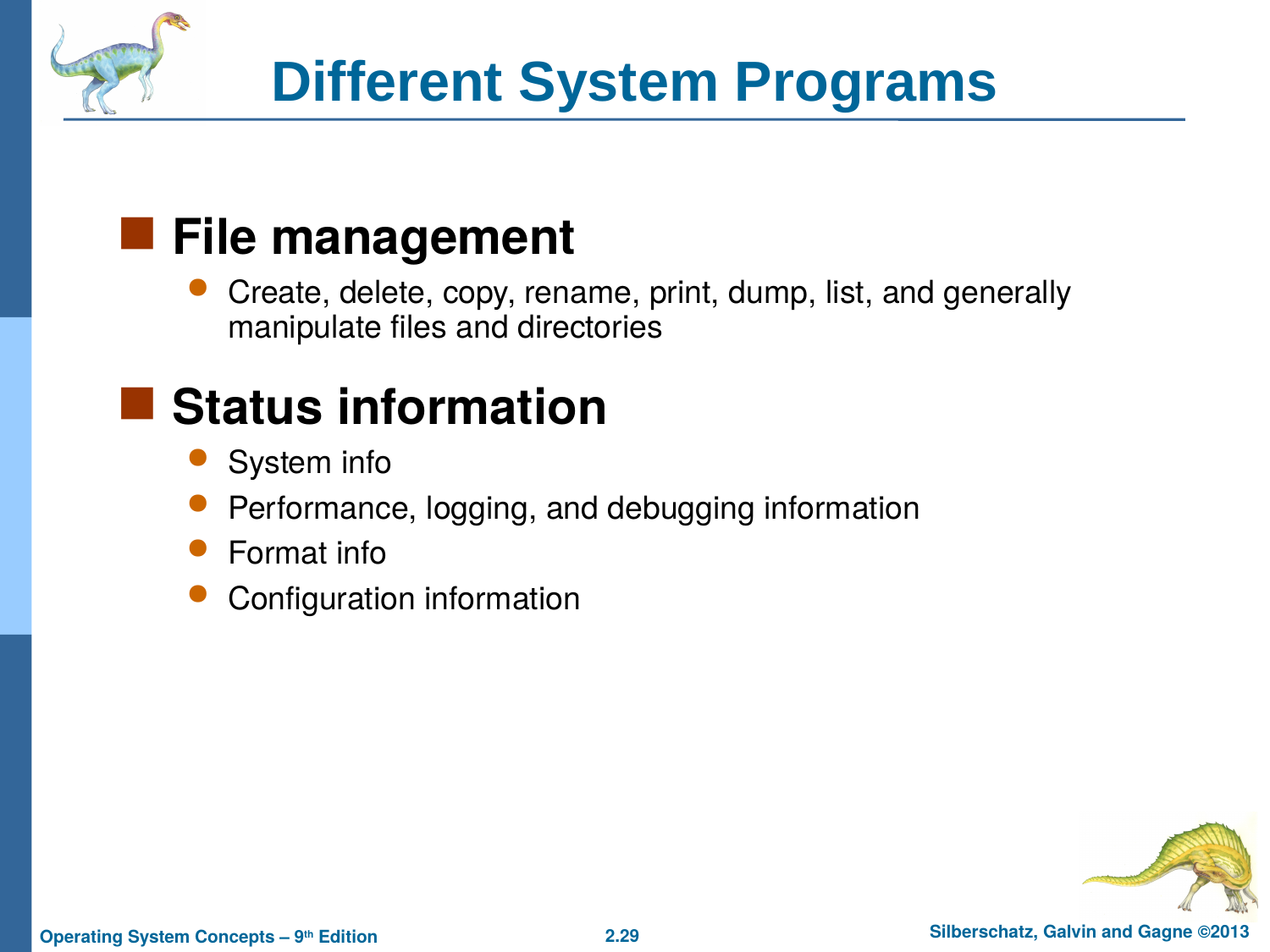

# Different System Programs

File management
Create, delete, copy, rename, print, dump, list, and generally manipulate files and directories

Status information
System info
Performance, logging, and debugging information
Format info
Configuration information